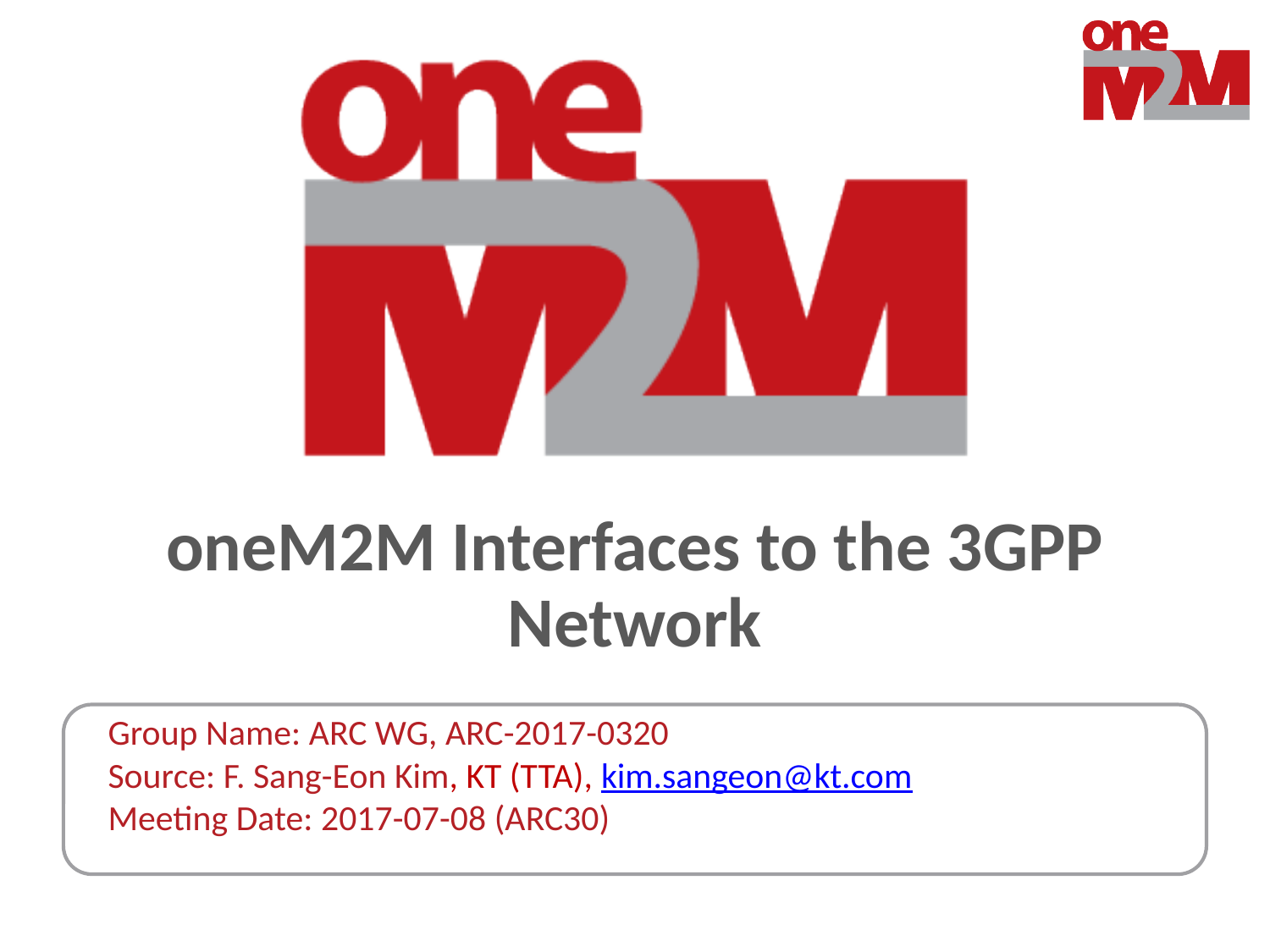

# oneM2M Interfaces to the 3GPP Network
Group Name: ARC WG, ARC-2017-0320
Source: F. Sang-Eon Kim, KT (TTA), kim.sangeon@kt.com
Meeting Date: 2017-07-08 (ARC30)